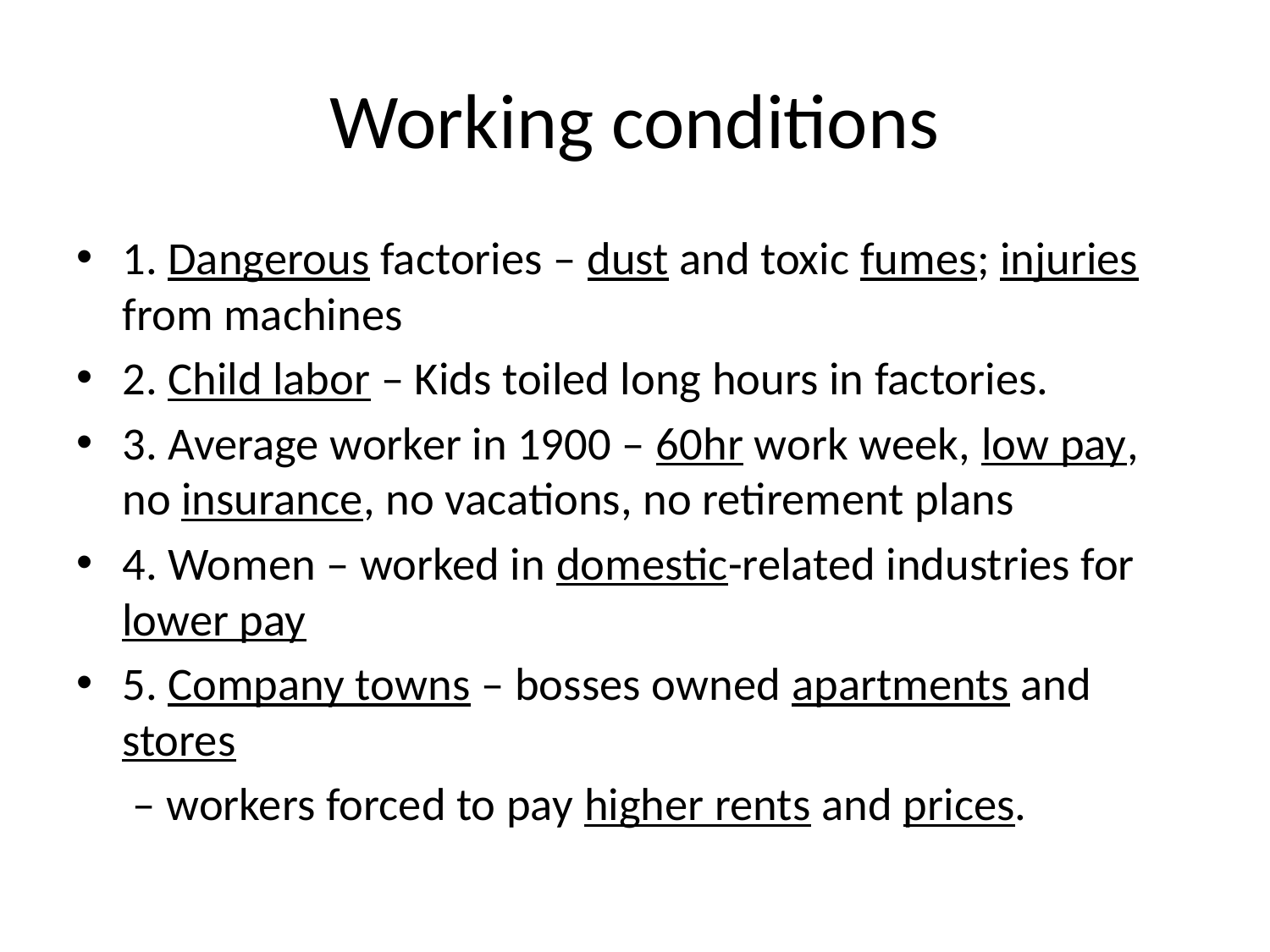

# Working conditions
1. Dangerous factories – dust and toxic fumes; injuries from machines
2. Child labor – Kids toiled long hours in factories.
3. Average worker in 1900 – 60hr work week, low pay, no insurance, no vacations, no retirement plans
4. Women – worked in domestic-related industries for lower pay
5. Company towns – bosses owned apartments and stores
	 – workers forced to pay higher rents and prices.